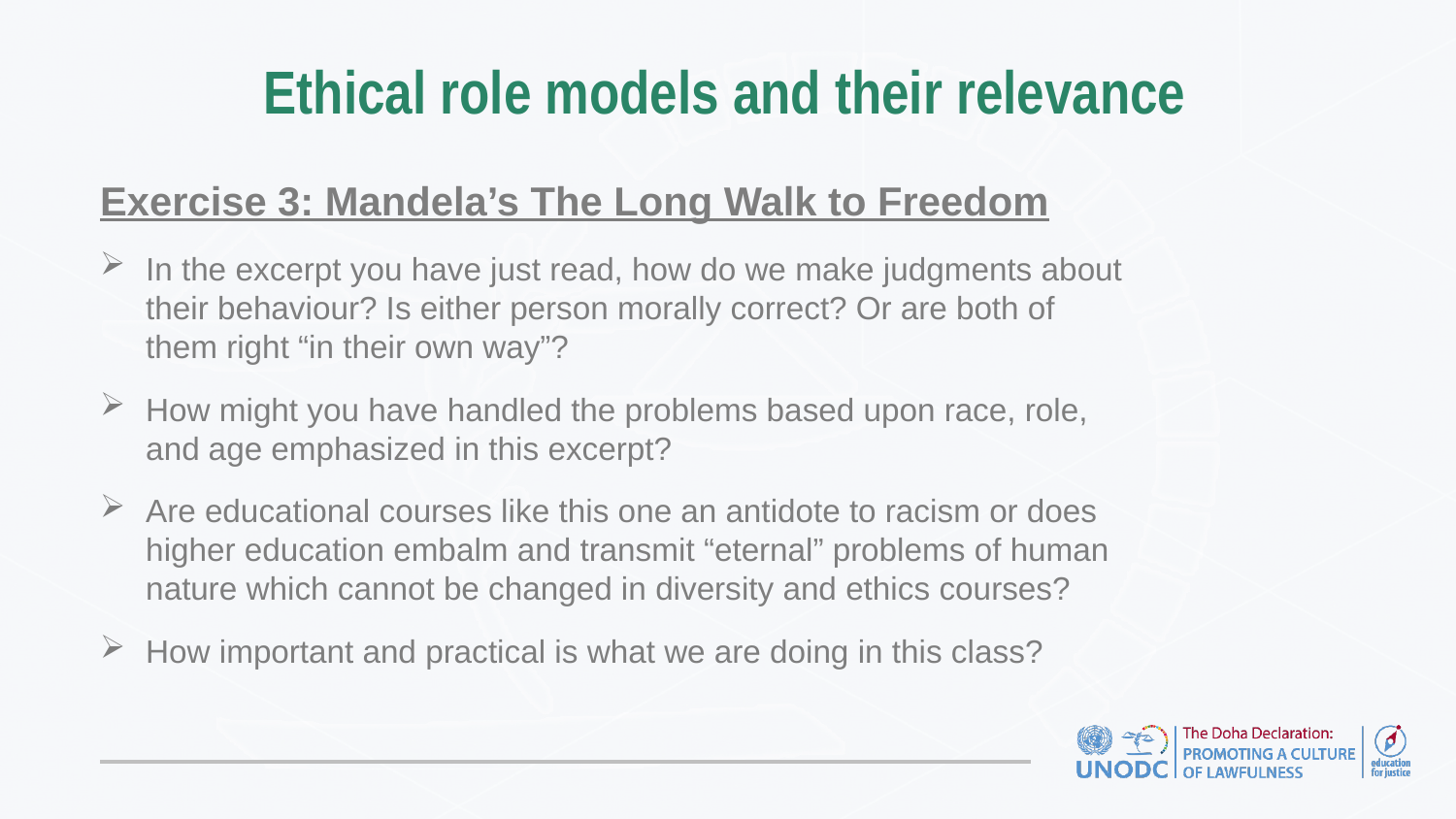

# Ethical role models and their relevance
Exercise 3: Mandela’s The Long Walk to Freedom
In the excerpt you have just read, how do we make judgments about their behaviour? Is either person morally correct? Or are both of them right “in their own way”?
How might you have handled the problems based upon race, role, and age emphasized in this excerpt?
Are educational courses like this one an antidote to racism or does higher education embalm and transmit “eternal” problems of human nature which cannot be changed in diversity and ethics courses?
How important and practical is what we are doing in this class?